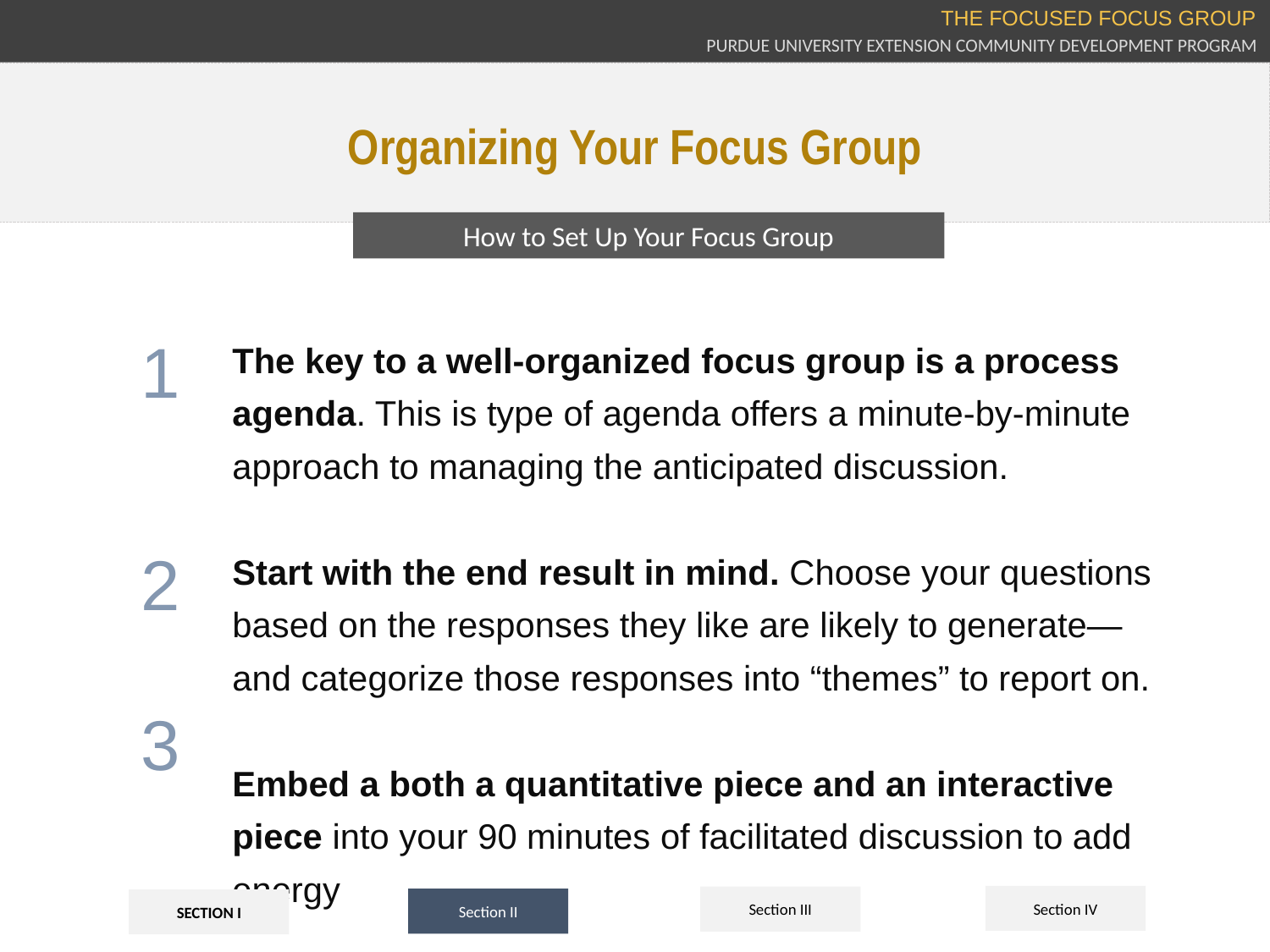

THE FOCUSED FOCUS GROUP
PURDUE UNIVERSITY EXTENSION COMMUNITY DEVELOPMENT PROGRAM

Organizing Your Focus Group
How to Set Up Your Focus Group
1
The key to a well-organized focus group is a process agenda. This is type of agenda offers a minute-by-minute approach to managing the anticipated discussion.

Start with the end result in mind. Choose your questions based on the responses they like are likely to generate—and categorize those responses into “themes” to report on.

Embed a both a quantitative piece and an interactive piece into your 90 minutes of facilitated discussion to add energy

2
3
Section IV
Section III
Section II
SECTION I